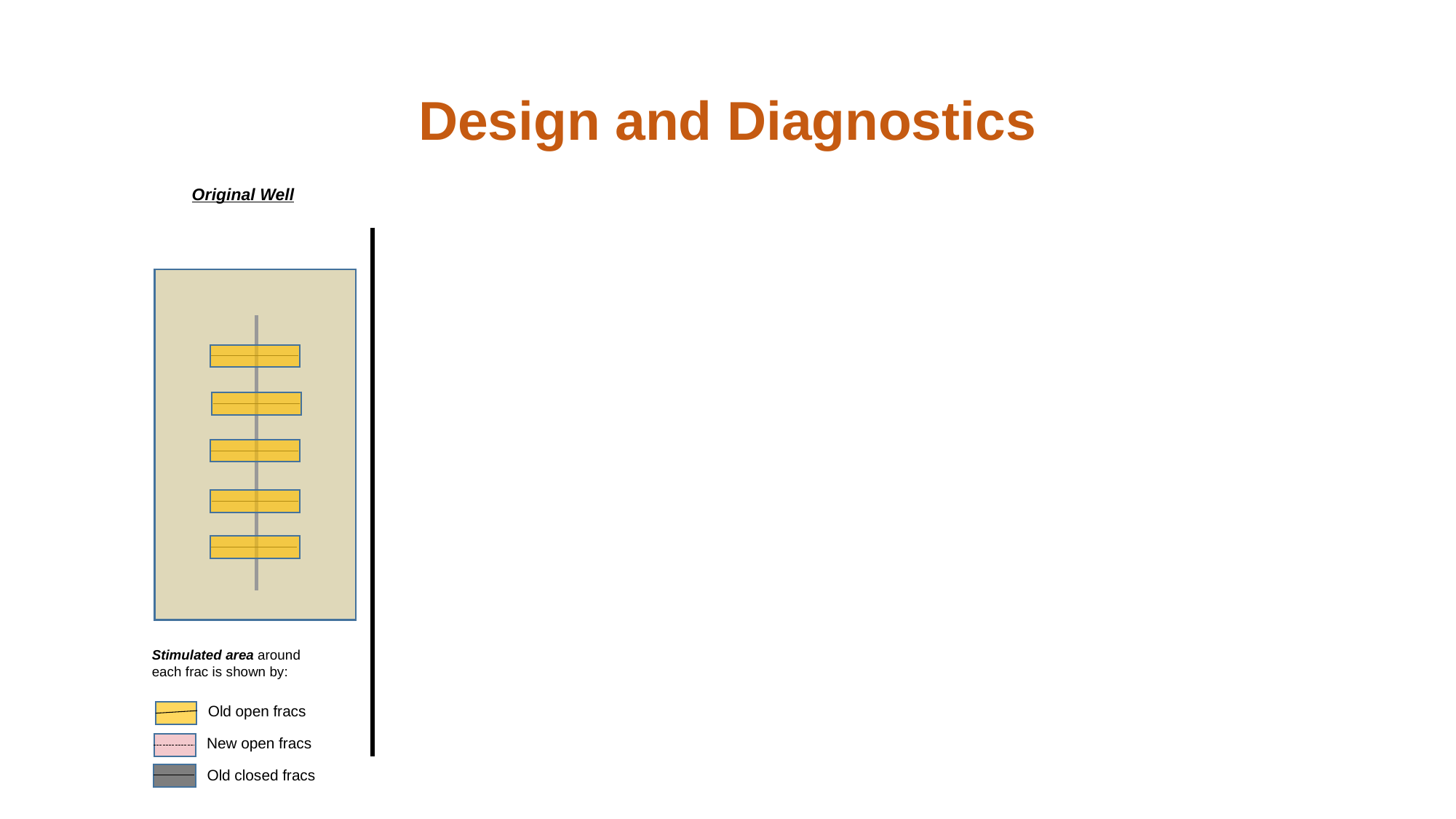

# Design and Diagnostics

S3:	Isolate Old Perfs. Pump in New. Produce from  New.
S1:	Pump in Old Perfs.
S4:	Pump in New Perfs. Produce from All.
S2:	Pump in Old and New Perfs. Produce from All.
Original Well

Stimulated area around each frac is shown by:
Diversion (Soluble)
Coiled Tubing
Diversion (Insoluble)
Insert Solutions
Diversion (Soluble)
Coiled Tubing
Coiled Tubing
Straddles
Old open fracs

New open fracs

Old closed fracs